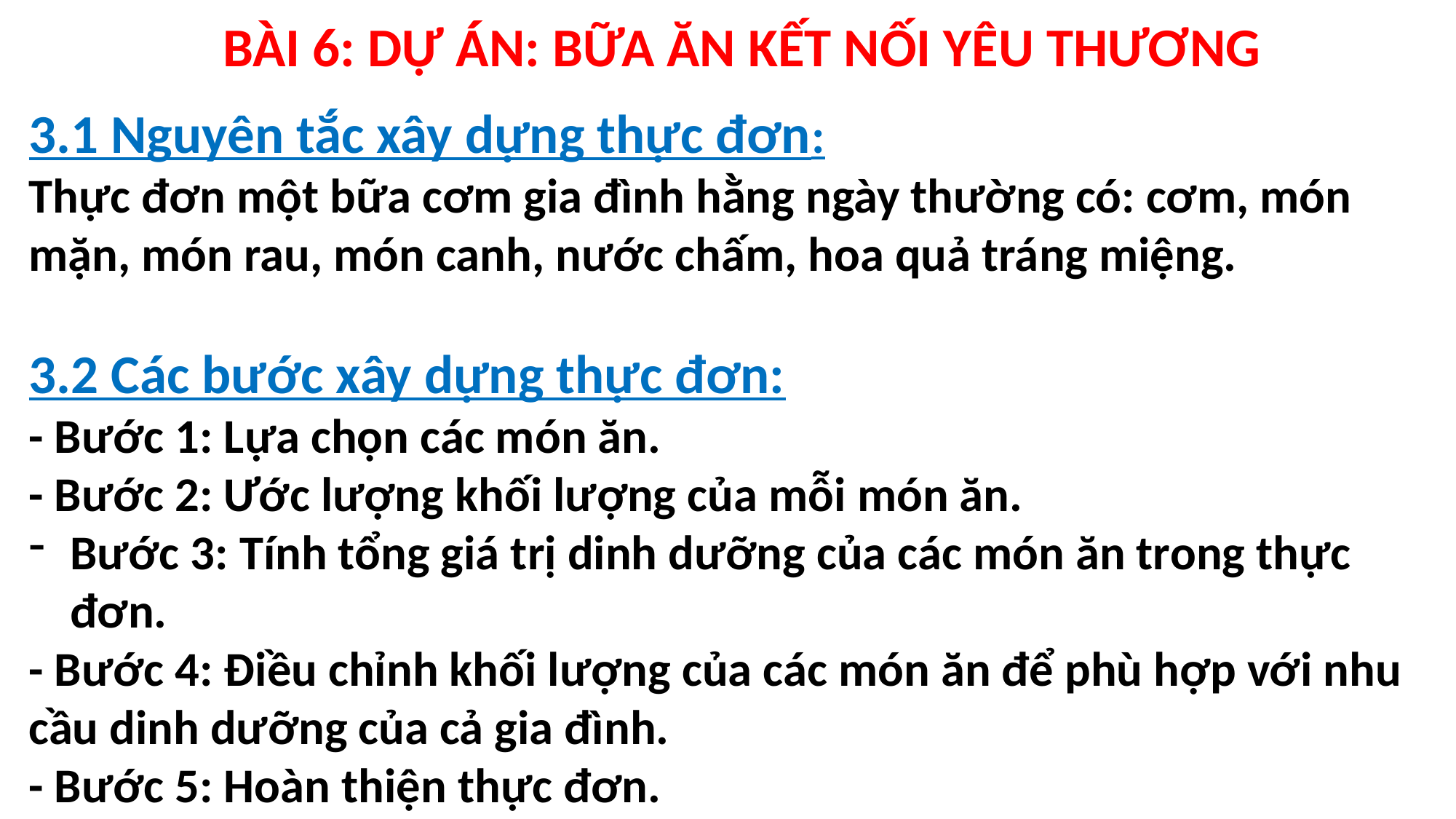

BÀI 6: DỰ ÁN: BỮA ĂN KẾT NỐI YÊU THƯƠNG

3.1 Nguyên tắc xây dựng thực đơn:
Thực đơn một bữa cơm gia đình hằng ngày thường có: cơm, món mặn, món rau, món canh, nước chấm, hoa quả tráng miệng.

3.2 Các bước xây dựng thực đơn:
- Bước 1: Lựa chọn các món ăn.
- Bước 2: Ước lượng khối lượng của mỗi món ăn.
Bước 3: Tính tổng giá trị dinh dưỡng của các món ăn trong thực đơn.
- Bước 4: Điều chỉnh khối lượng của các món ăn để phù hợp với nhu cầu dinh dưỡng của cả gia đình.
- Bước 5: Hoàn thiện thực đơn.